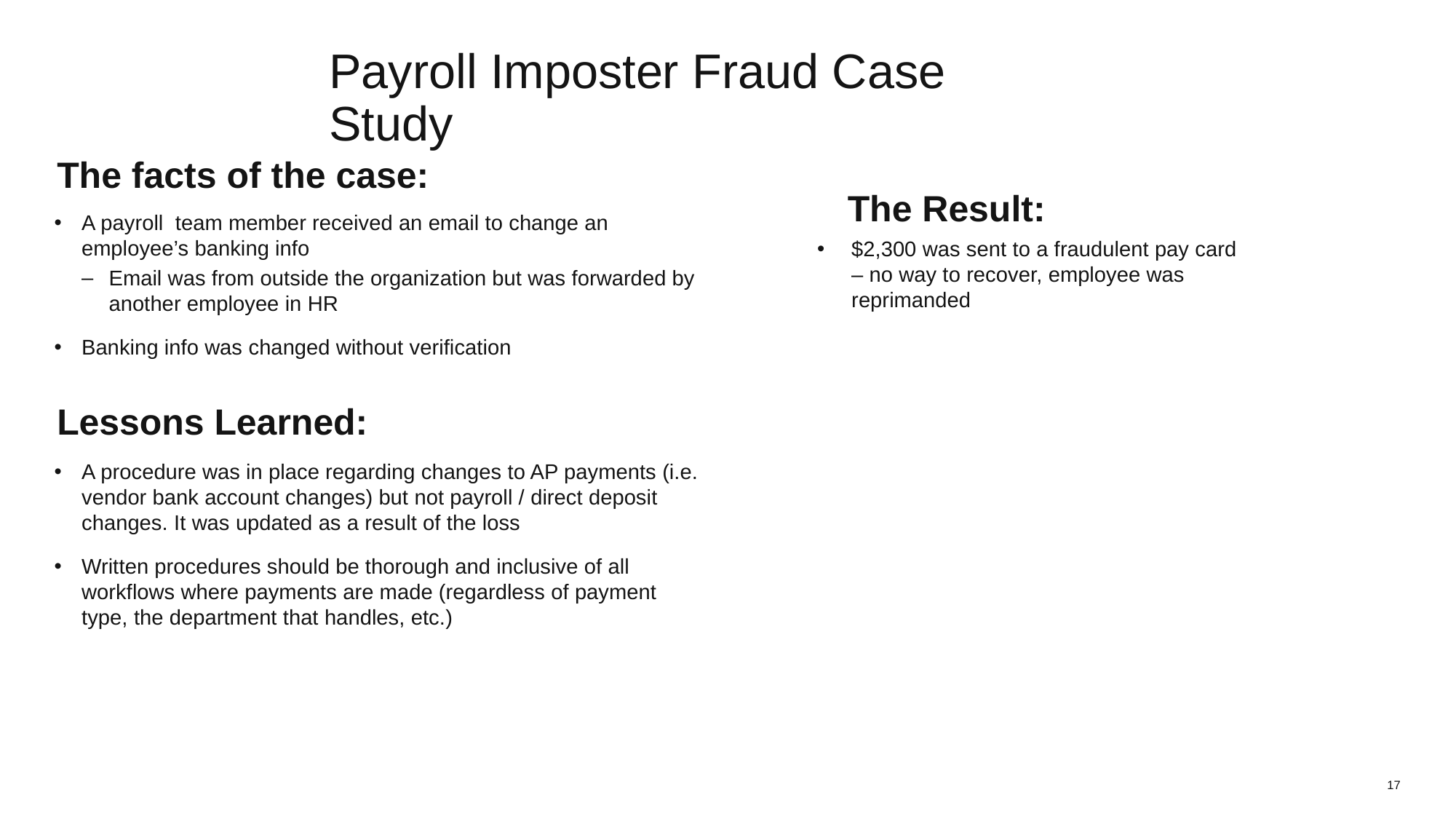

# Payroll Imposter Fraud Case Study
The facts of the case:
The Result:
A payroll  team member received an email to change an employee’s banking info
Email was from outside the organization but was forwarded by another employee in HR
Banking info was changed without verification

$2,300 was sent to a fraudulent pay card – no way to recover, employee was reprimanded
Lessons Learned:
A procedure was in place regarding changes to AP payments (i.e. vendor bank account changes) but not payroll / direct deposit changes. It was updated as a result of the loss
Written procedures should be thorough and inclusive of all workflows where payments are made (regardless of payment type, the department that handles, etc.)
17